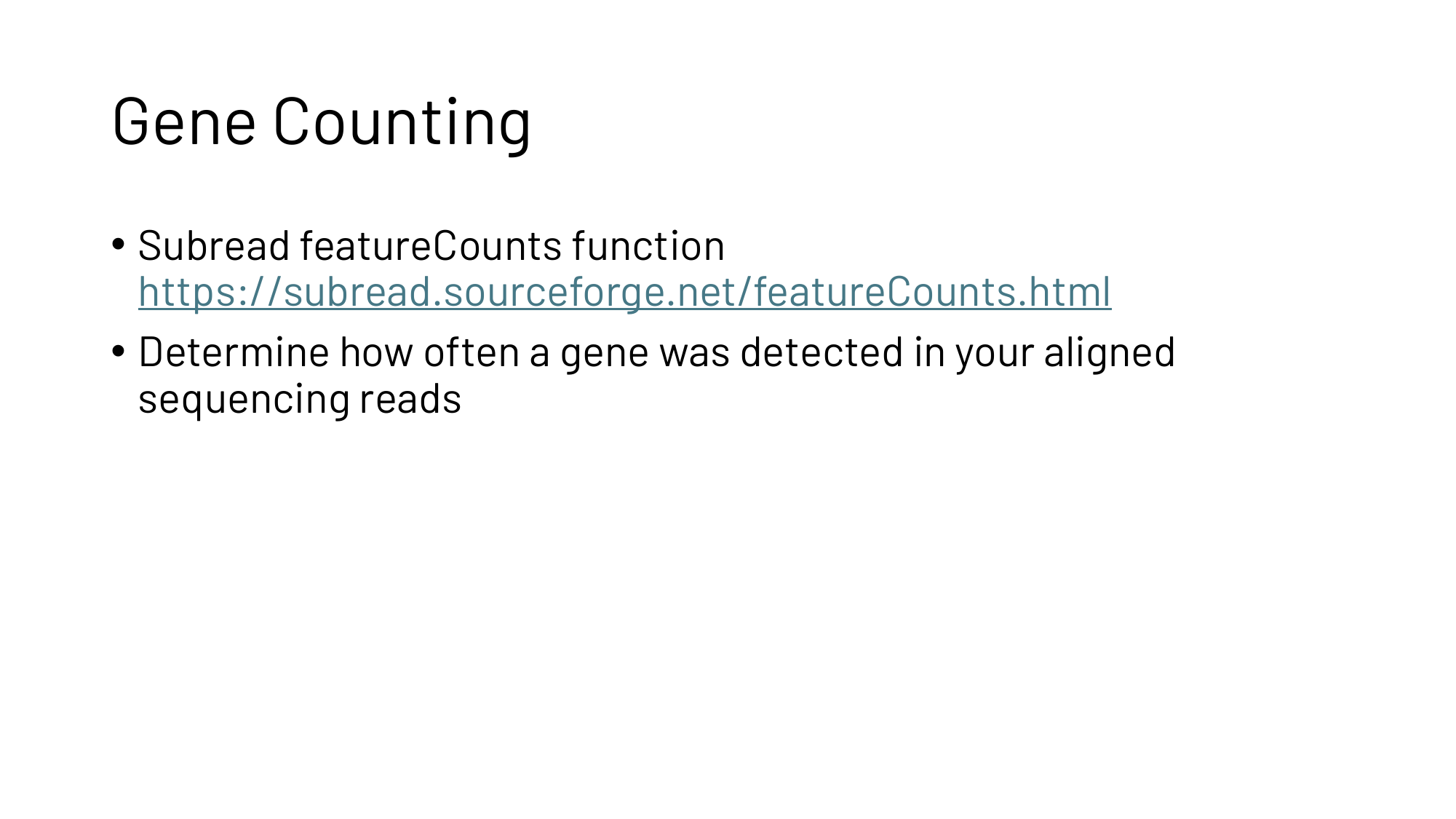

# Gene Counting
Subread featureCounts function https://subread.sourceforge.net/featureCounts.html
Determine how often a gene was detected in your aligned sequencing reads